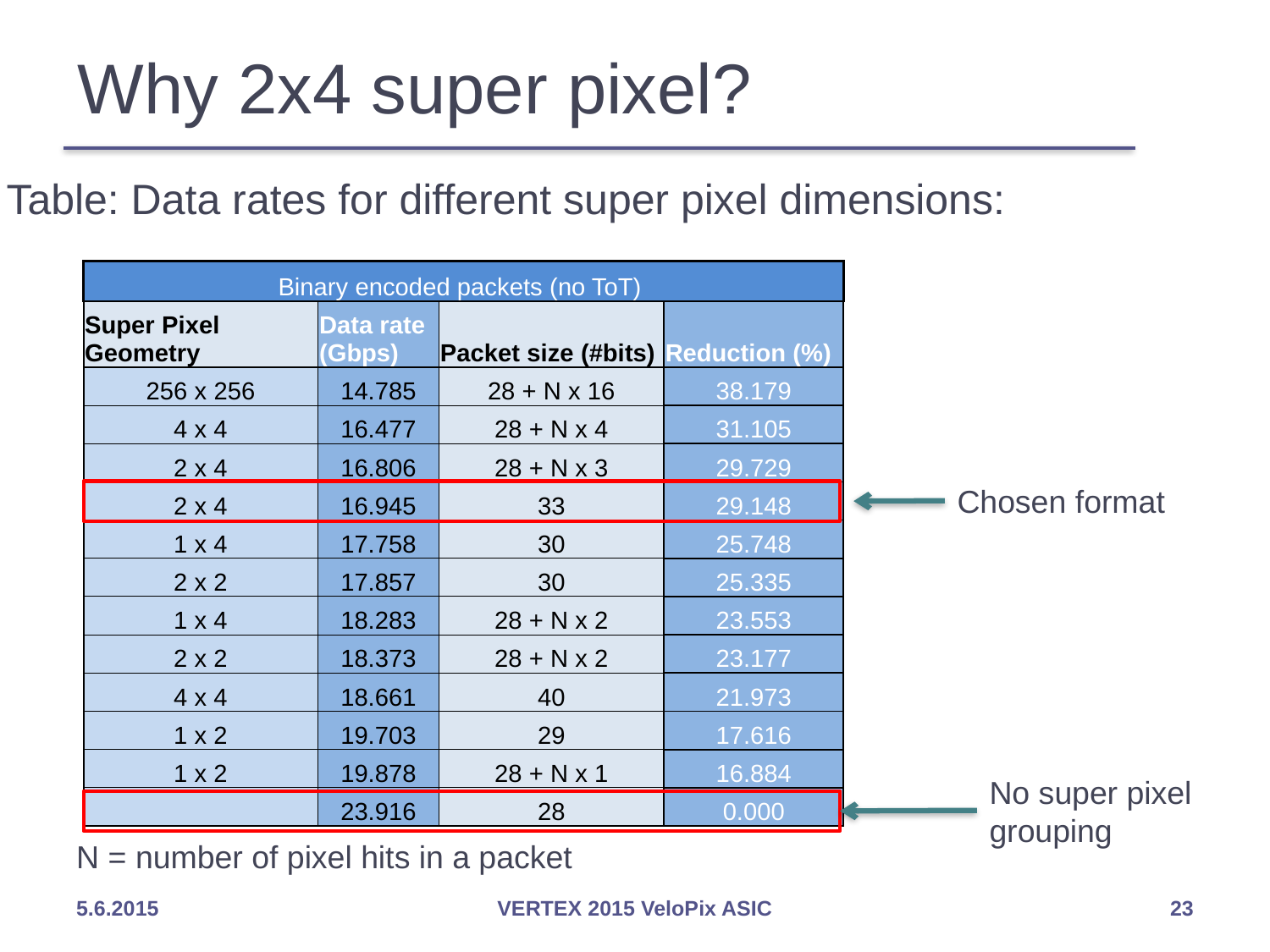

# Why 2x4 super pixel?
Table: Data rates for different super pixel dimensions:
| Binary encoded packets (no ToT) |  |  |  |
| --- | --- | --- | --- |
| Super Pixel Geometry | Data rate (Gbps) | Packet size (#bits) | Reduction (%) |
| 256 x 256 | 14.785 | 28 + N x 16 | 38.179 |
| 4 x 4 | 16.477 | 28 + N x 4 | 31.105 |
| 2 x 4 | 16.806 | 28 + N x 3 | 29.729 |
| 2 x 4 | 16.945 | 33 | 29.148 |
| 1 x 4 | 17.758 | 30 | 25.748 |
| 2 x 2 | 17.857 | 30 | 25.335 |
| 1 x 4 | 18.283 | 28 + N x 2 | 23.553 |
| 2 x 2 | 18.373 | 28 + N x 2 | 23.177 |
| 4 x 4 | 18.661 | 40 | 21.973 |
| 1 x 2 | 19.703 | 29 | 17.616 |
| 1 x 2 | 19.878 | 28 + N x 1 | 16.884 |
|  | 23.916 | 28 | 0.000 |
Chosen format

No super pixel
grouping

N = number of pixel hits in a packet
5.6.2015
VERTEX 2015 VeloPix ASIC
23